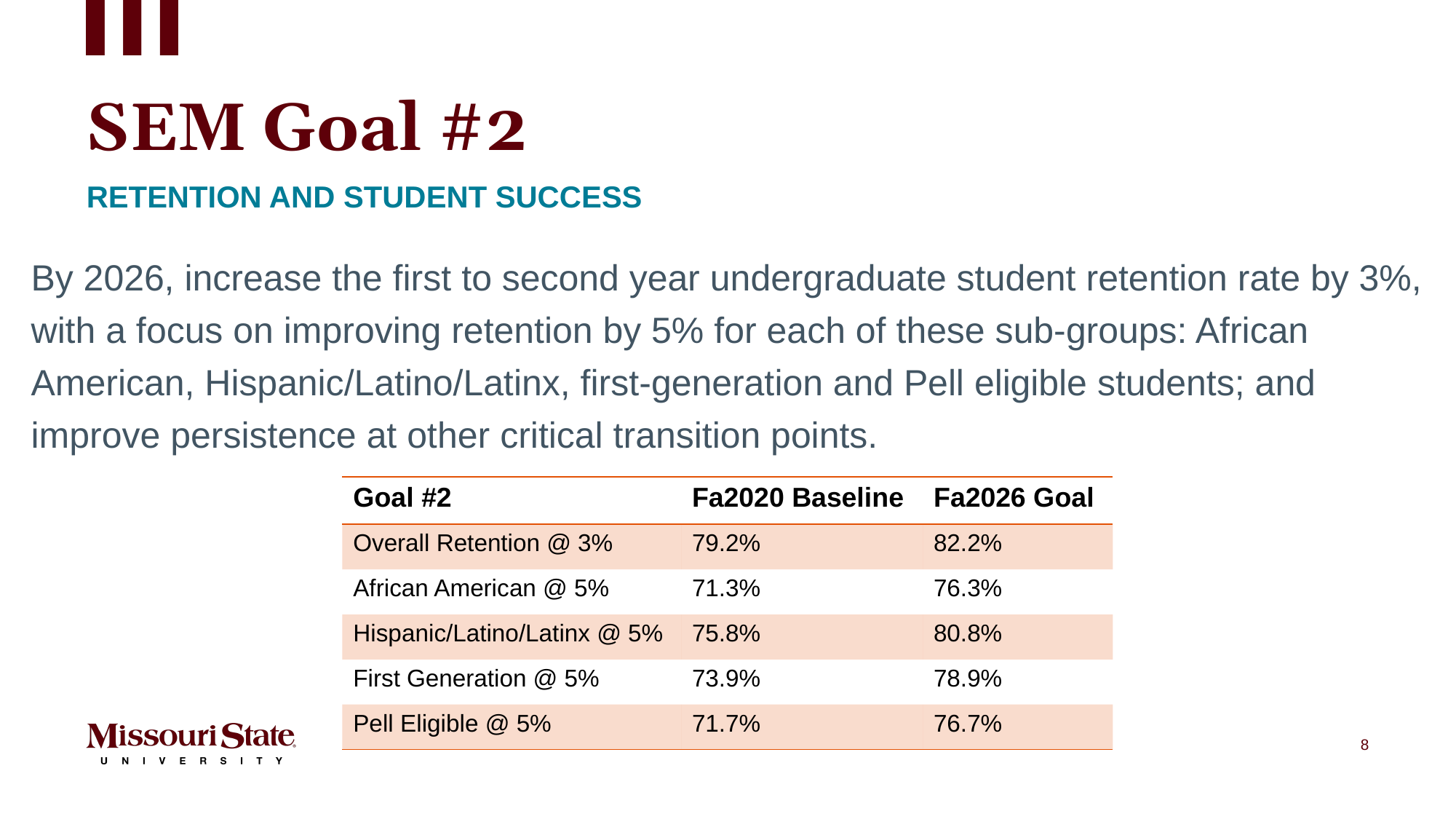

# SEM Goal #2
Retention and Student Success
By 2026, increase the first to second year undergraduate student retention rate by 3%, with a focus on improving retention by 5% for each of these sub-groups: African American, Hispanic/Latino/Latinx, first-generation and Pell eligible students; and improve persistence at other critical transition points.
| Goal #2 | Fa2020 Baseline | Fa2026 Goal |
| --- | --- | --- |
| Overall Retention @ 3% | 79.2% | 82.2% |
| African American @ 5% | 71.3% | 76.3% |
| Hispanic/Latino/Latinx @ 5% | 75.8% | 80.8% |
| First Generation @ 5% | 73.9% | 78.9% |
| Pell Eligible @ 5% | 71.7% | 76.7% |

8